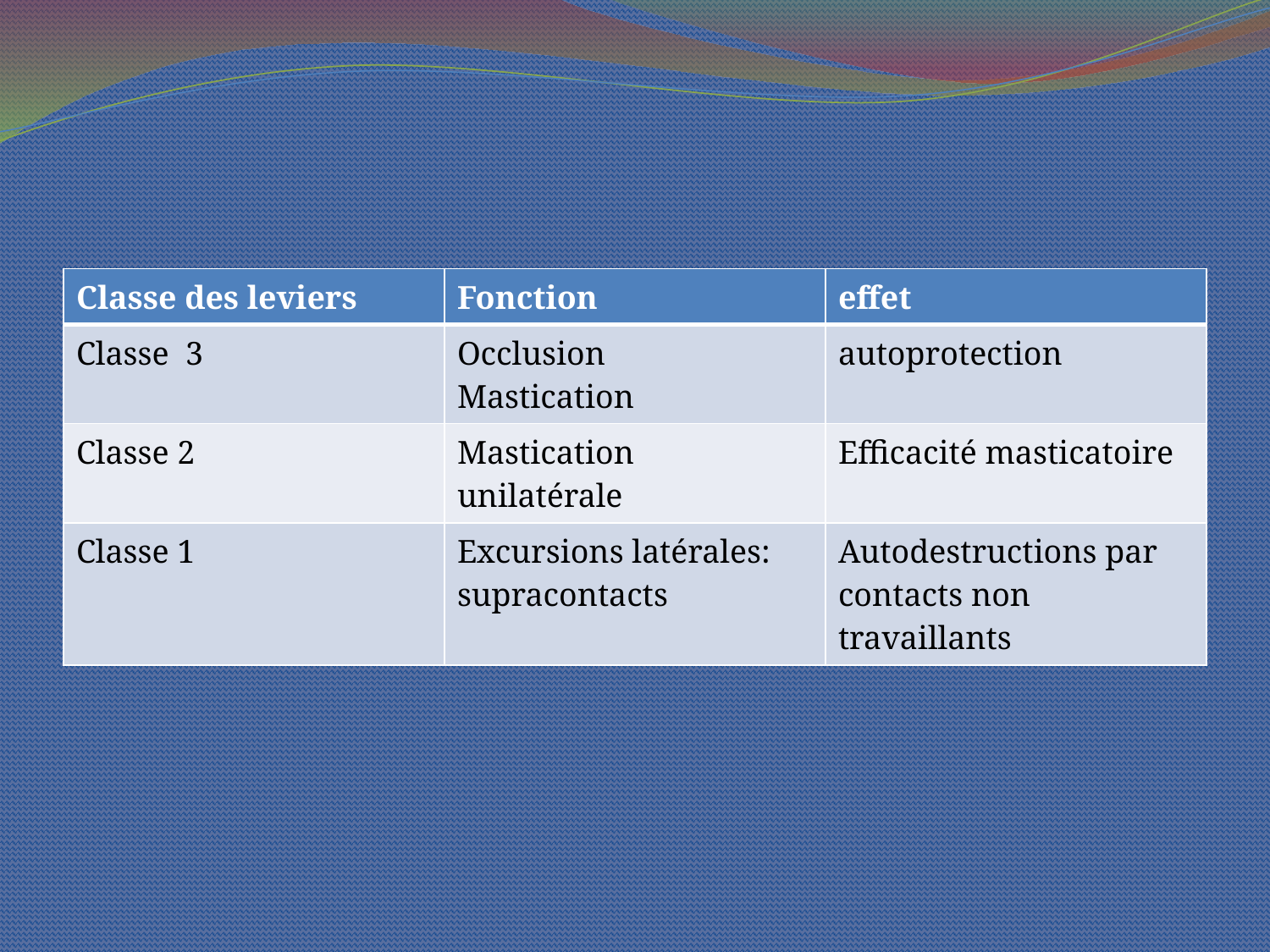

#
| Classe des leviers | Fonction | effet |
| --- | --- | --- |
| Classe 3 | Occlusion Mastication | autoprotection |
| Classe 2 | Mastication unilatérale | Efficacité masticatoire |
| Classe 1 | Excursions latérales: supracontacts | Autodestructions par contacts non travaillants |